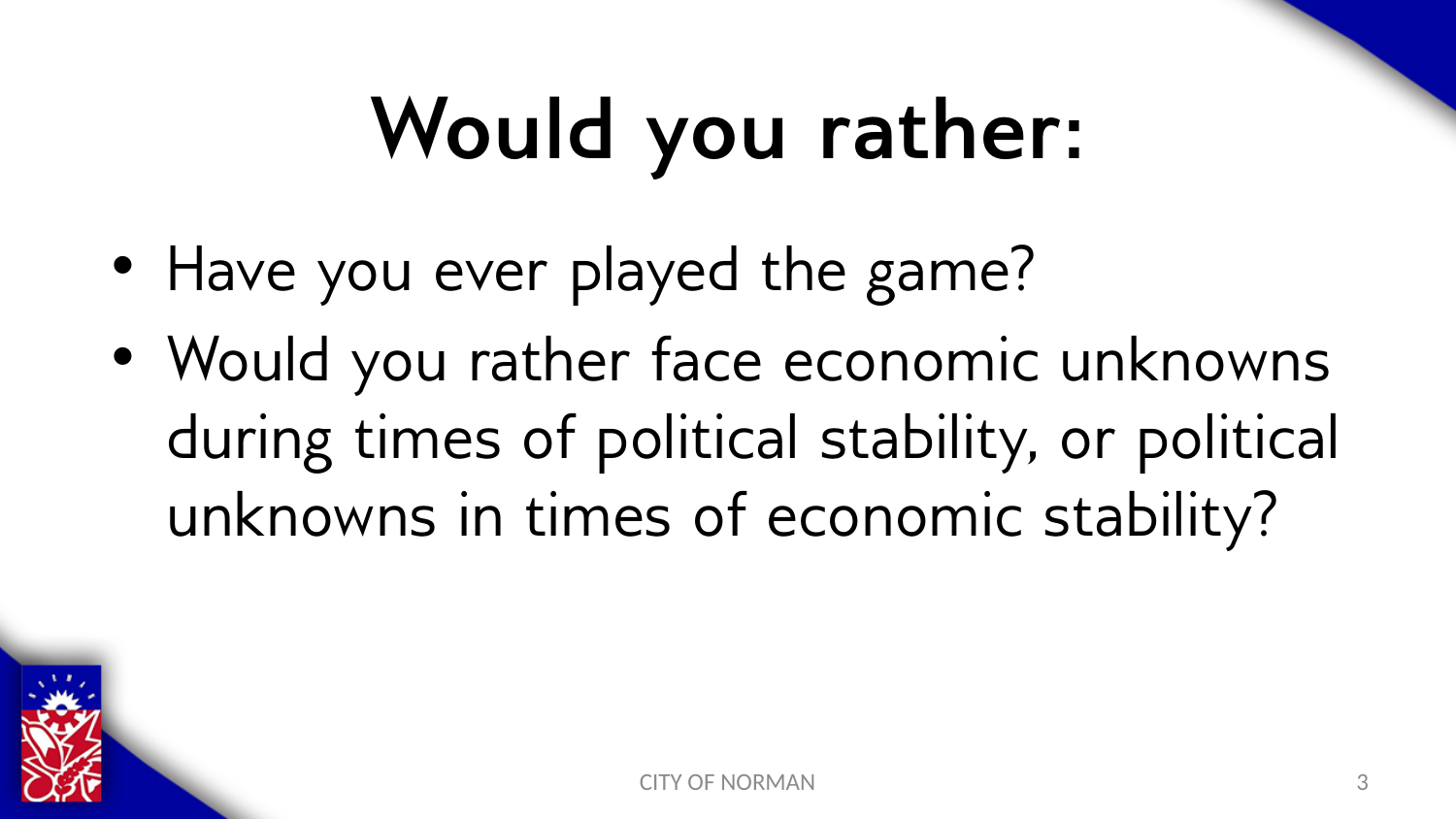

# Would you rather:
Have you ever played the game?
Would you rather face economic unknowns during times of political stability, or political unknowns in times of economic stability?
CITY OF NORMAN
3